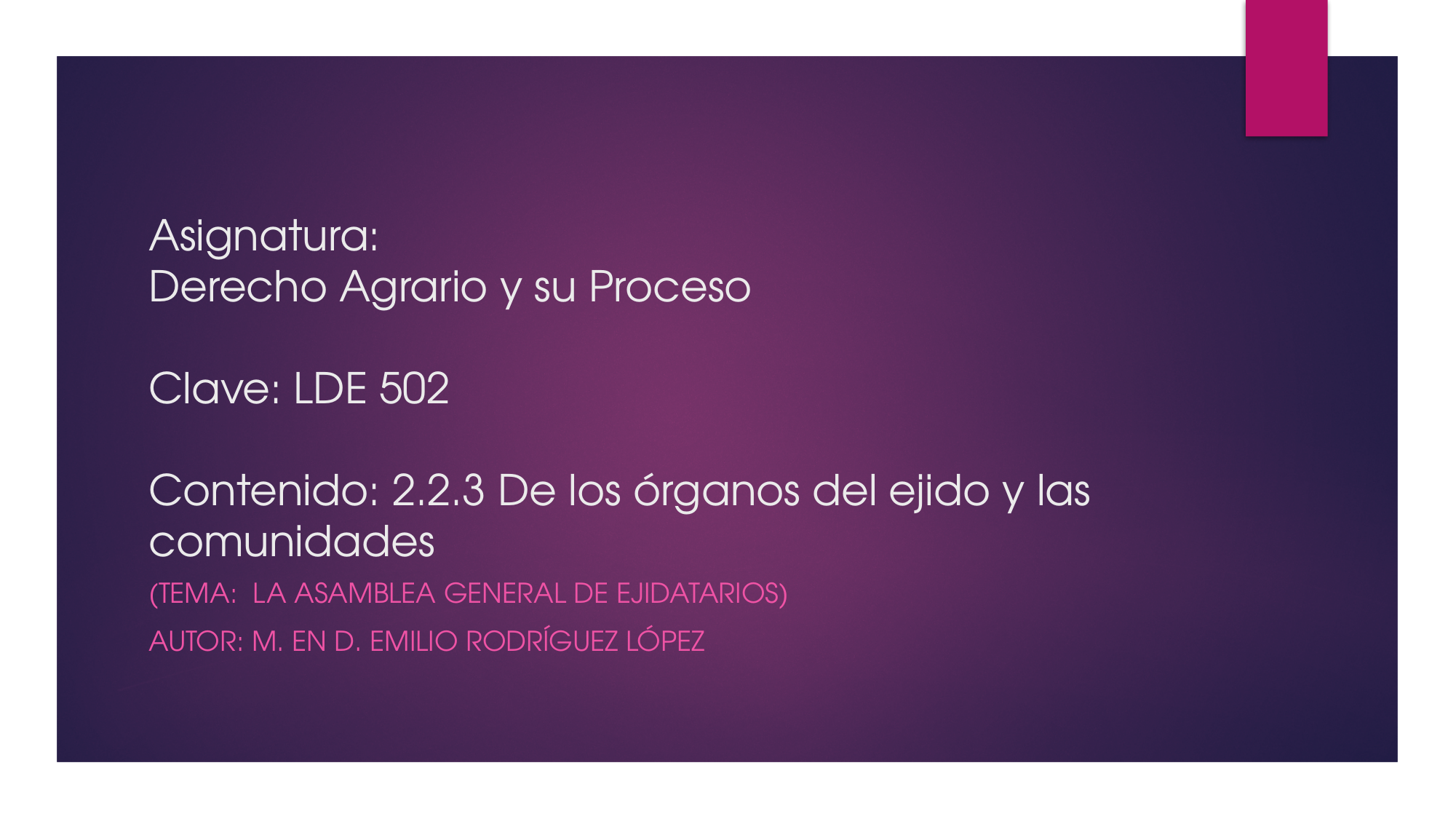

# Asignatura: Derecho Agrario y su Proceso Clave: LDE 502 Contenido: 2.2.3 De los órganos del ejido y las comunidades
(tema:  La asamblea general de ejidatarios)
Autor: M. en D. Emilio Rodríguez López